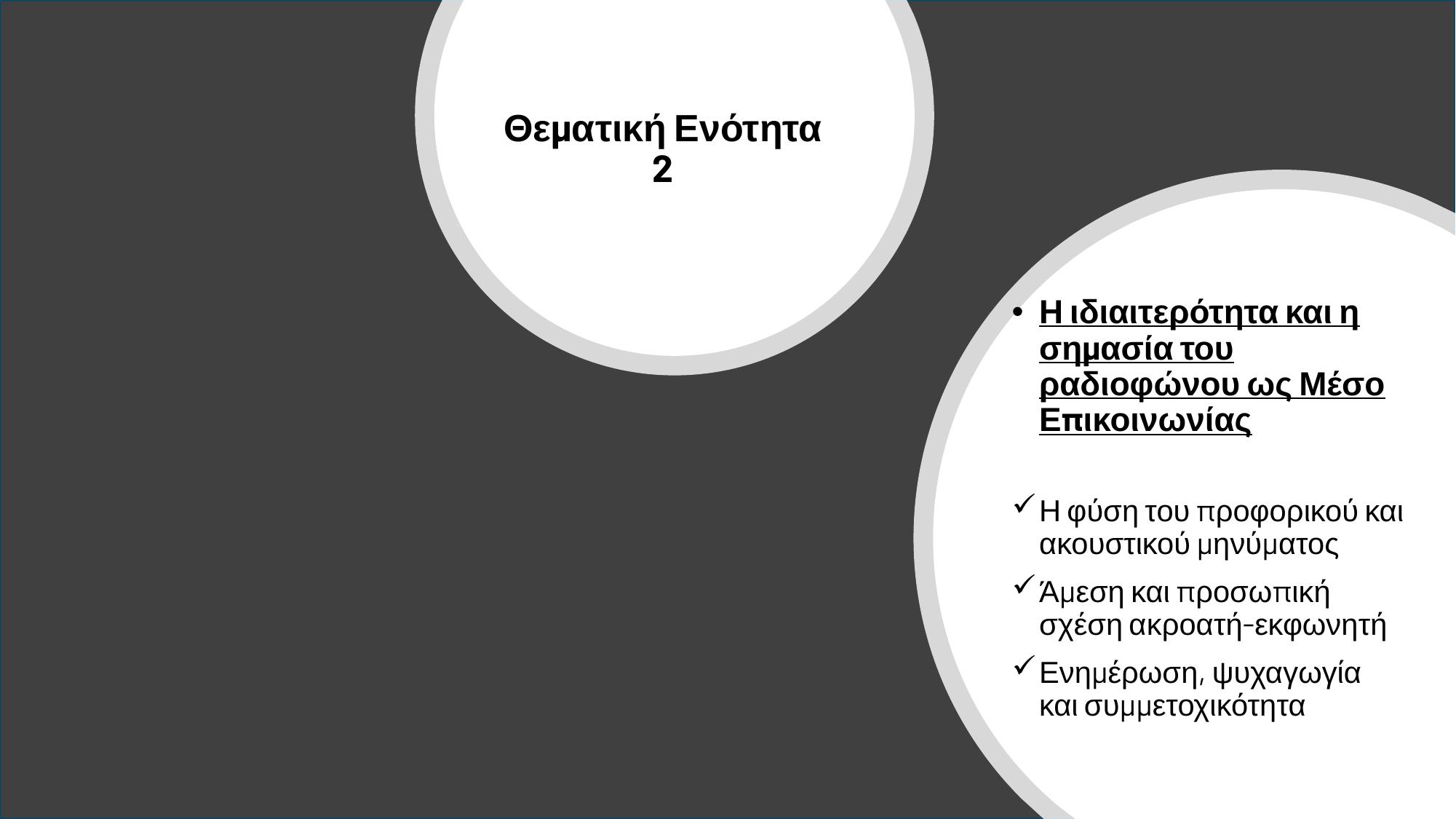

Θεματική Ενότητα 2

Η ιδιαιτερότητα και η σημασία του ραδιοφώνου ως Μέσο Επικοινωνίας

Η φύση του προφορικού και ακουστικού μηνύματος
Άμεση και προσωπική σχέση ακροατή-εκφωνητή
Ενημέρωση, ψυχαγωγία και συμμετοχικότητα